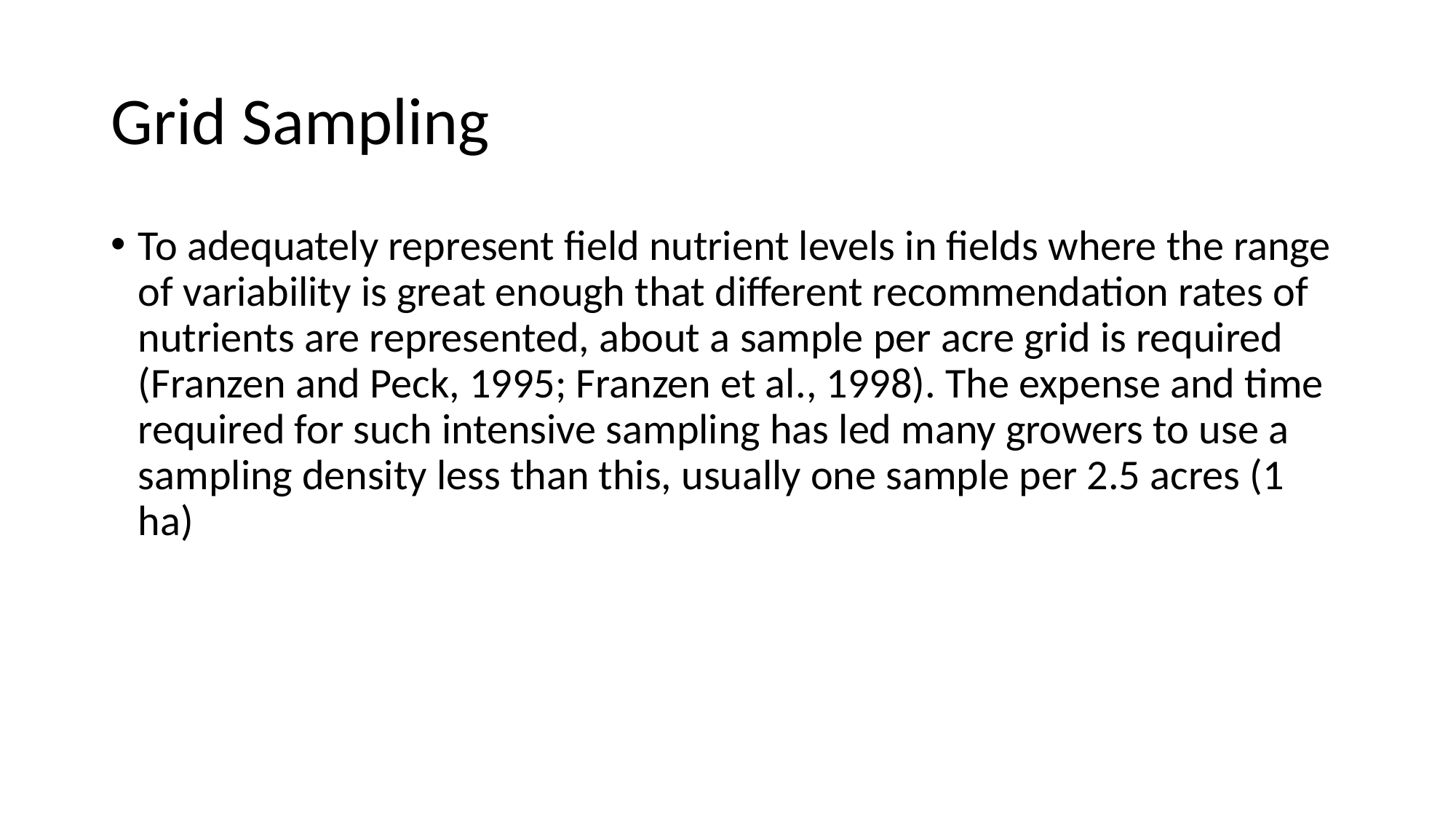

# Grid Sampling
To adequately represent field nutrient levels in fields where the range of variability is great enough that different recommendation rates of nutrients are represented, about a sample per acre grid is required (Franzen and Peck, 1995; Franzen et al., 1998). The expense and time required for such intensive sampling has led many growers to use a sampling density less than this, usually one sample per 2.5 acres (1 ha)